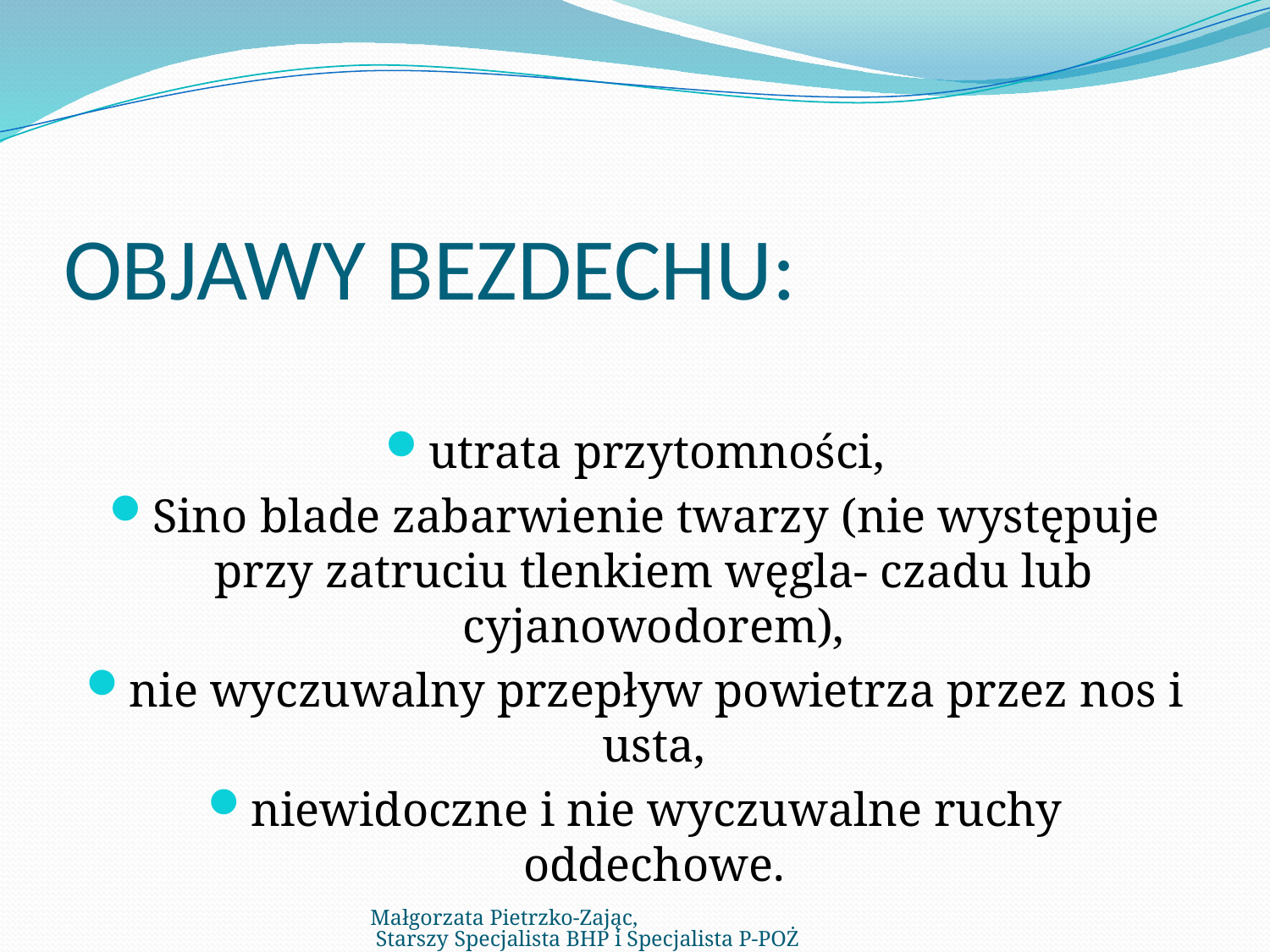

# OBJAWY BEZDECHU:
utrata przytomności,
Sino blade zabarwienie twarzy (nie występuje przy zatruciu tlenkiem węgla- czadu lub cyjanowodorem),
nie wyczuwalny przepływ powietrza przez nos i usta,
niewidoczne i nie wyczuwalne ruchy oddechowe.
Małgorzata Pietrzko-Zając,                                    Starszy Specjalista BHP i Specjalista P-POŻ